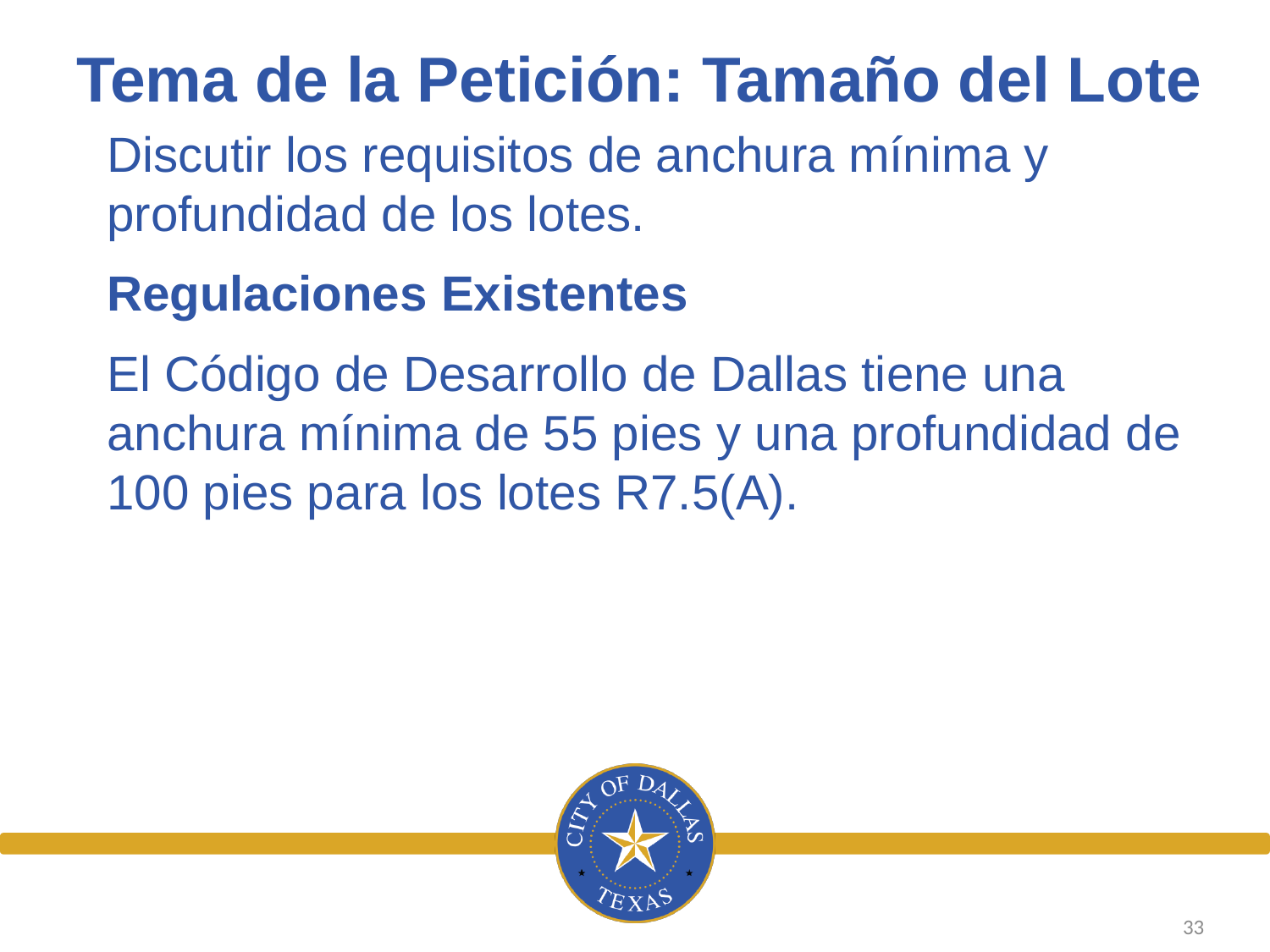

# Tema de la Petición: Tamaño del Lote
Discutir los requisitos de anchura mínima y profundidad de los lotes.
Regulaciones Existentes
El Código de Desarrollo de Dallas tiene una anchura mínima de 55 pies y una profundidad de 100 pies para los lotes R7.5(A).
33